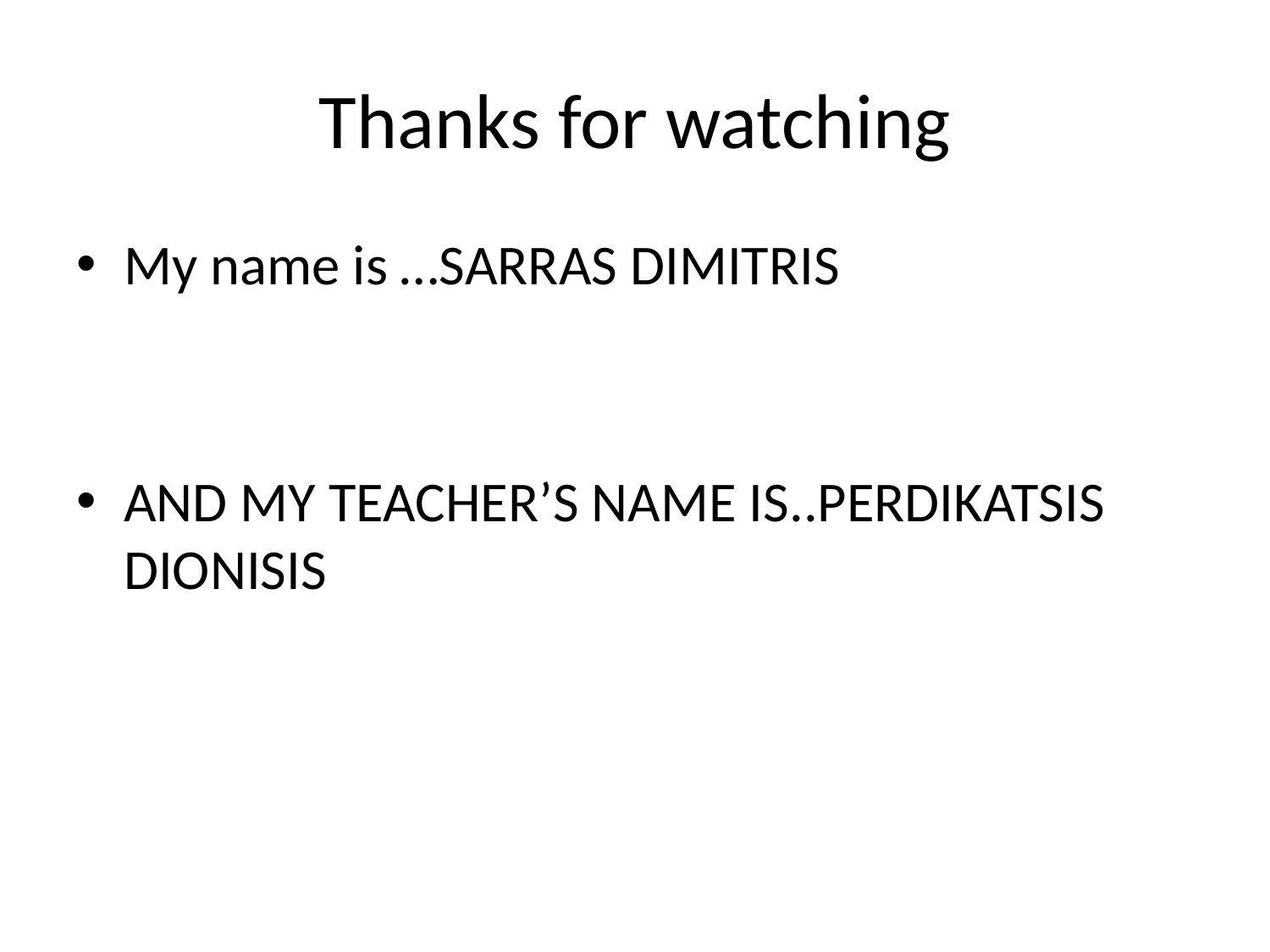

# Thanks for watching
My name is …SARRAS DIMITRIS

AND MY TEACHER’S NAME IS..PERDIKATSIS DIONISIS